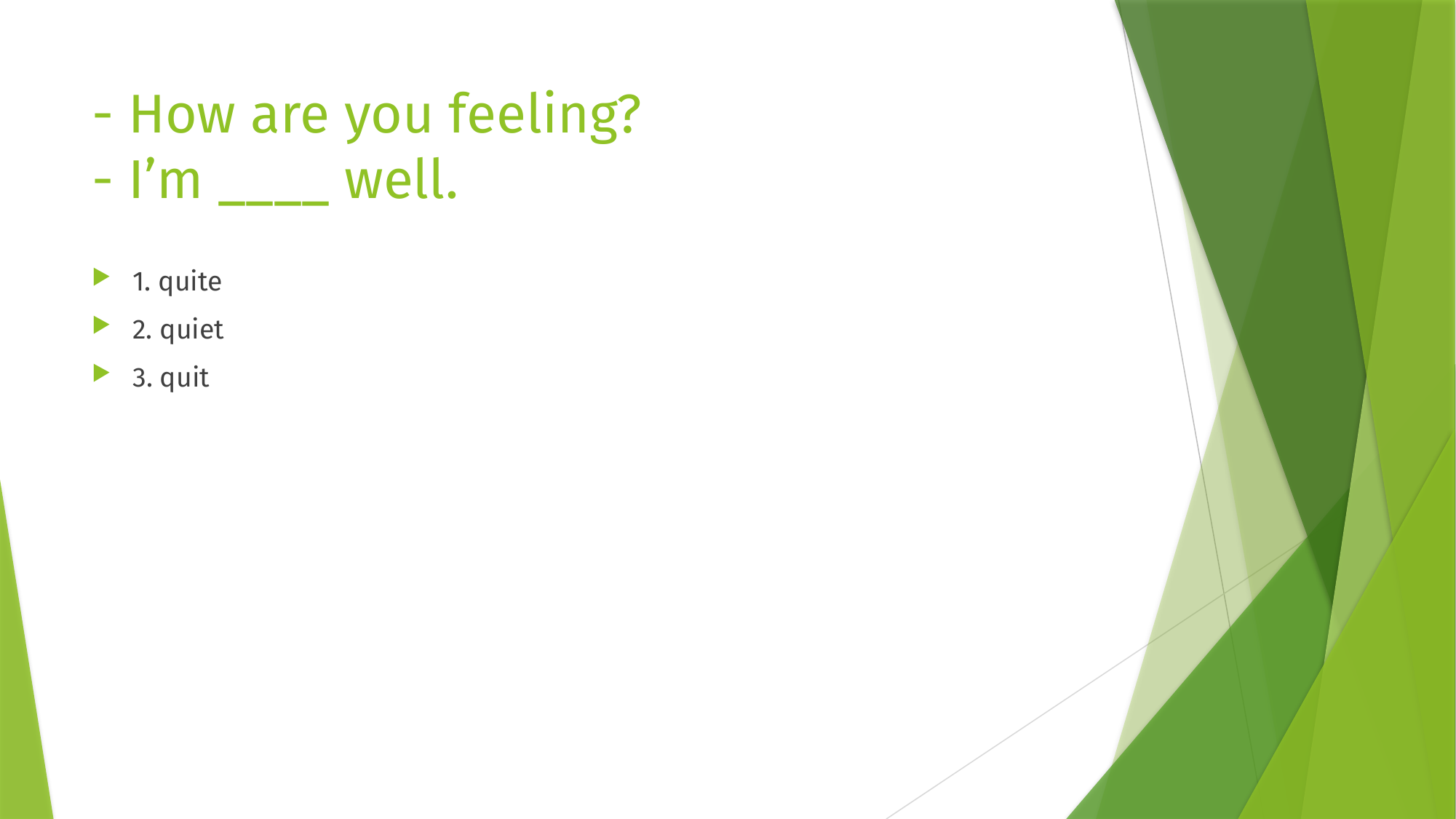

# - How are you feeling? - I’m ____ well.
1. quite
2. quiet
3. quit